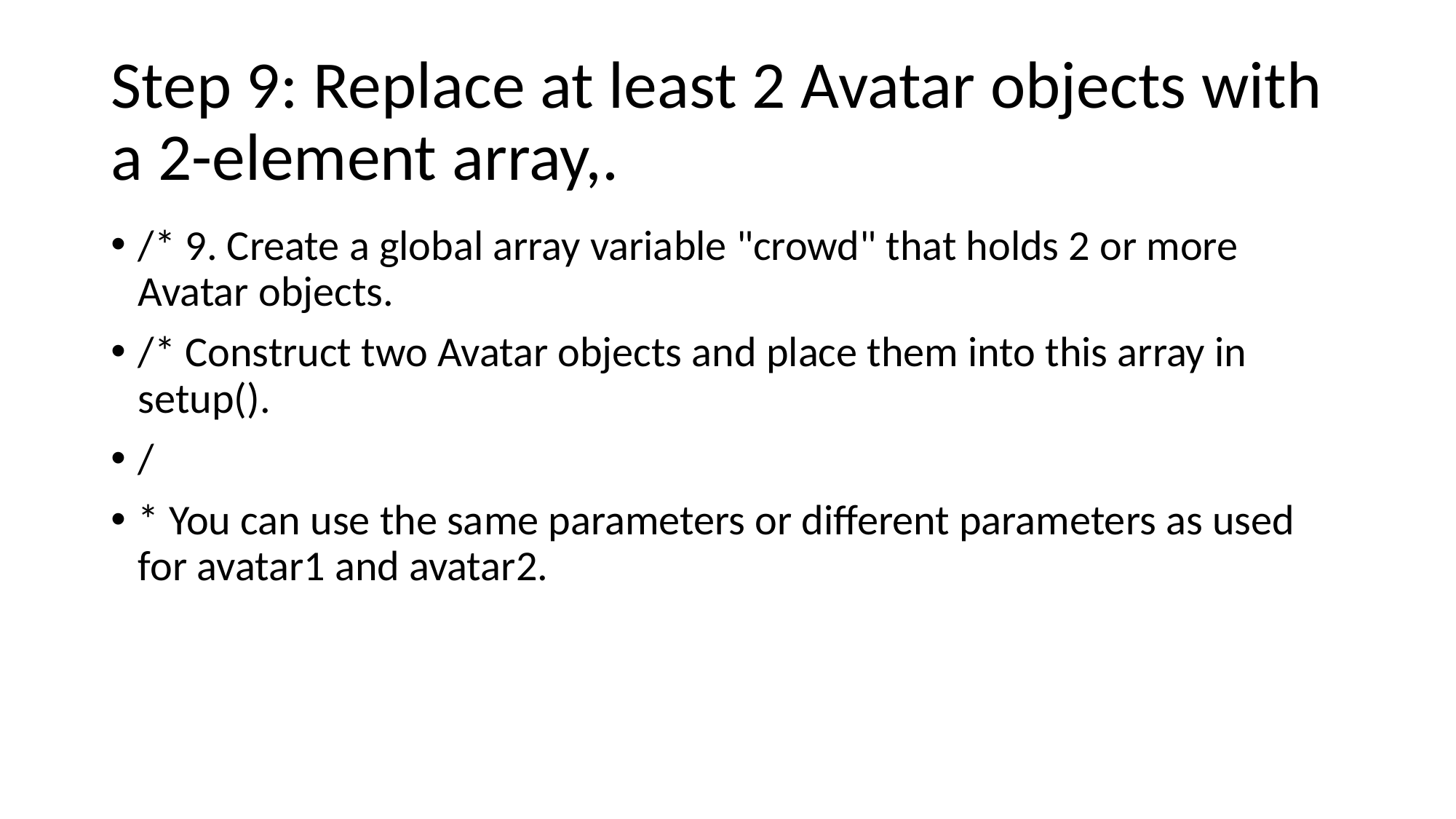

# Step 9: Replace at least 2 Avatar objects with a 2-element array,.
/* 9. Create a global array variable "crowd" that holds 2 or more Avatar objects.
/* Construct two Avatar objects and place them into this array in setup().
/
* You can use the same parameters or different parameters as used for avatar1 and avatar2.